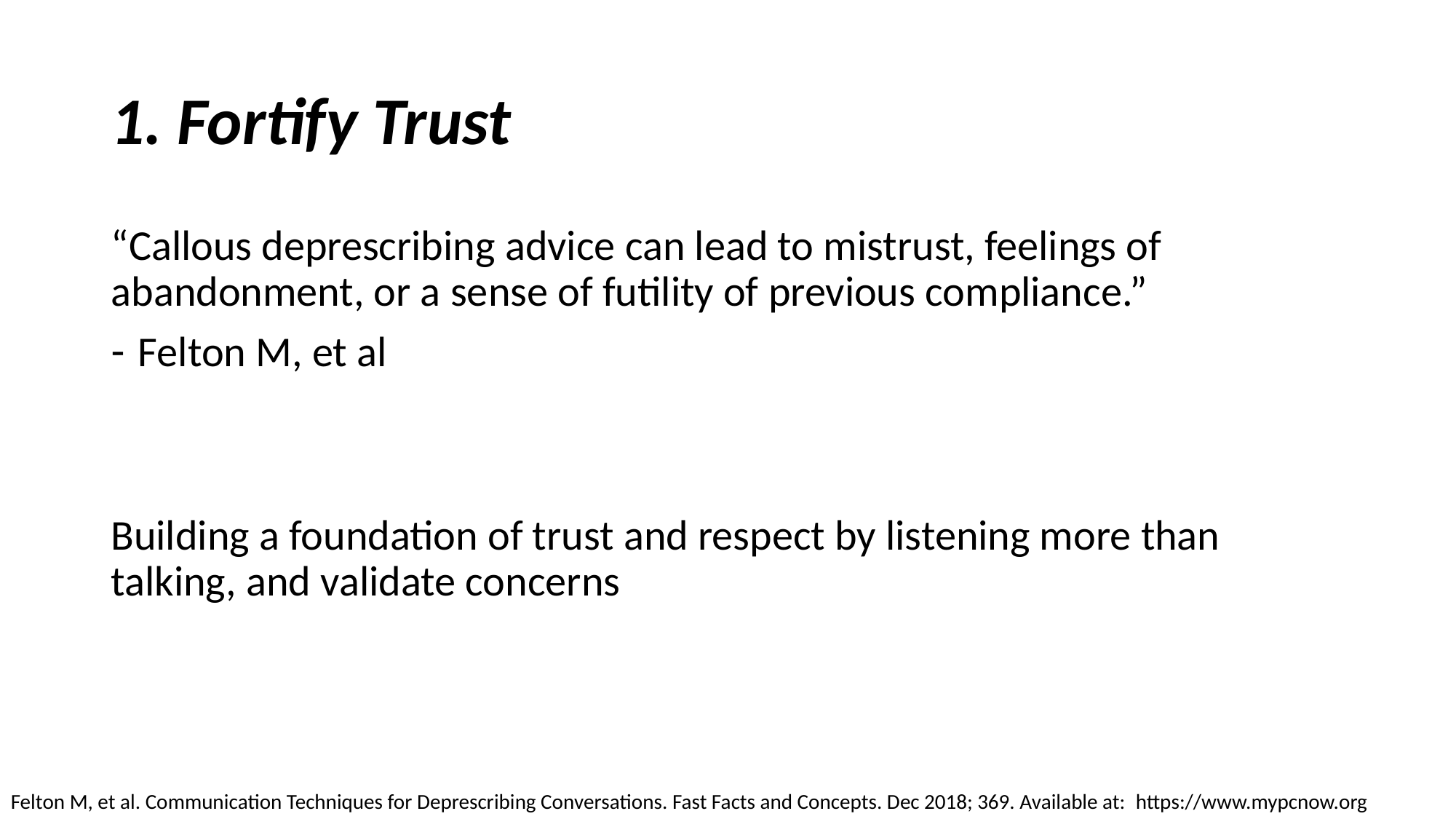

# 1. Fortify Trust
“Callous deprescribing advice can lead to mistrust, feelings of abandonment, or a sense of futility of previous compliance.”
Felton M, et al

Building a foundation of trust and respect by listening more than talking, and validate concerns
Felton M, et al. Communication Techniques for Deprescribing Conversations. Fast Facts and Concepts. Dec 2018; 369. Available at:  https://www.mypcnow.org